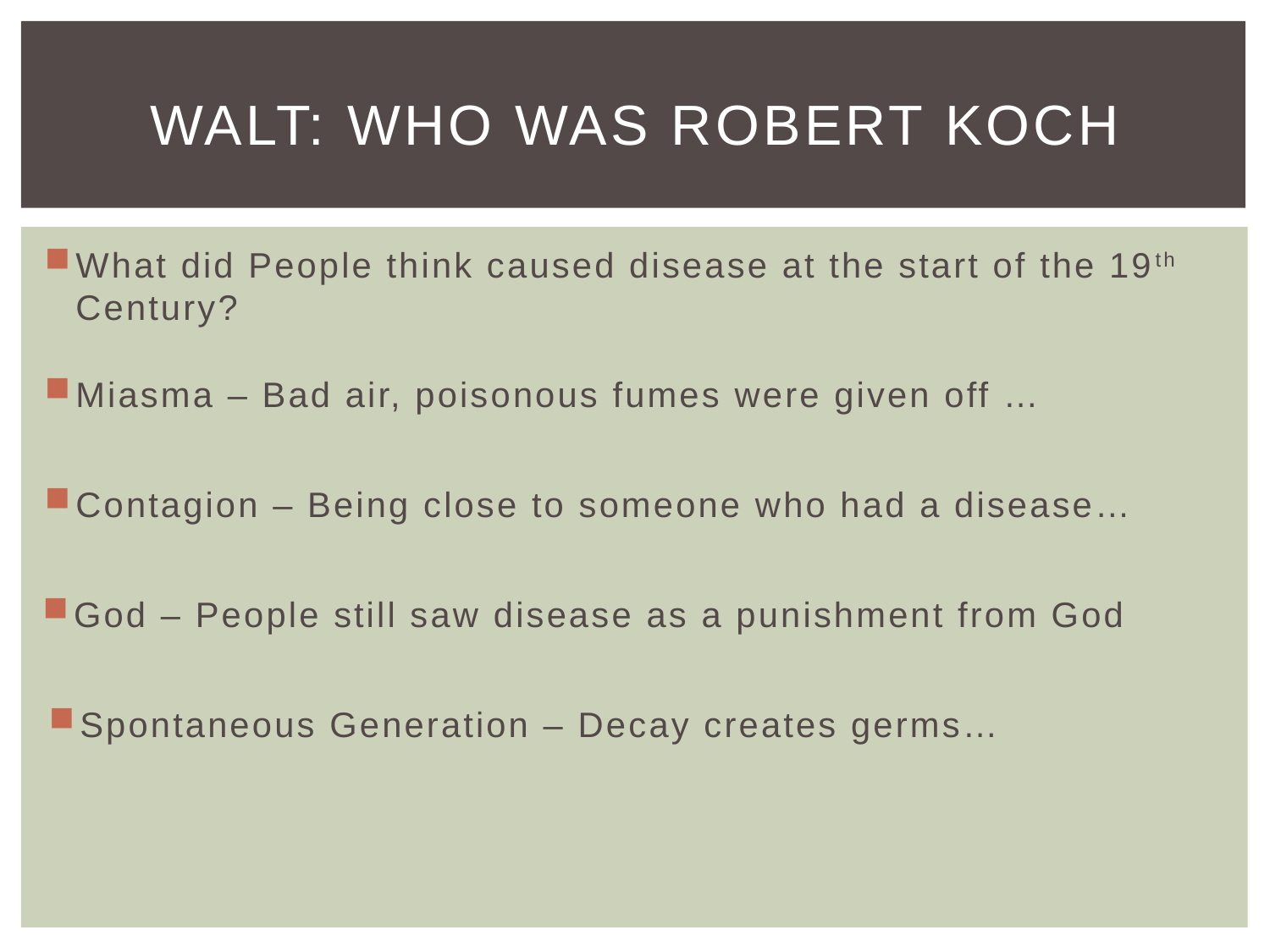

# WALT: WHO WAS ROBERT KOCH
What did People think caused disease at the start of the 19th Century?
Miasma – Bad air, poisonous fumes were given off …
Contagion – Being close to someone who had a disease…
God – People still saw disease as a punishment from God
Spontaneous Generation – Decay creates germs…